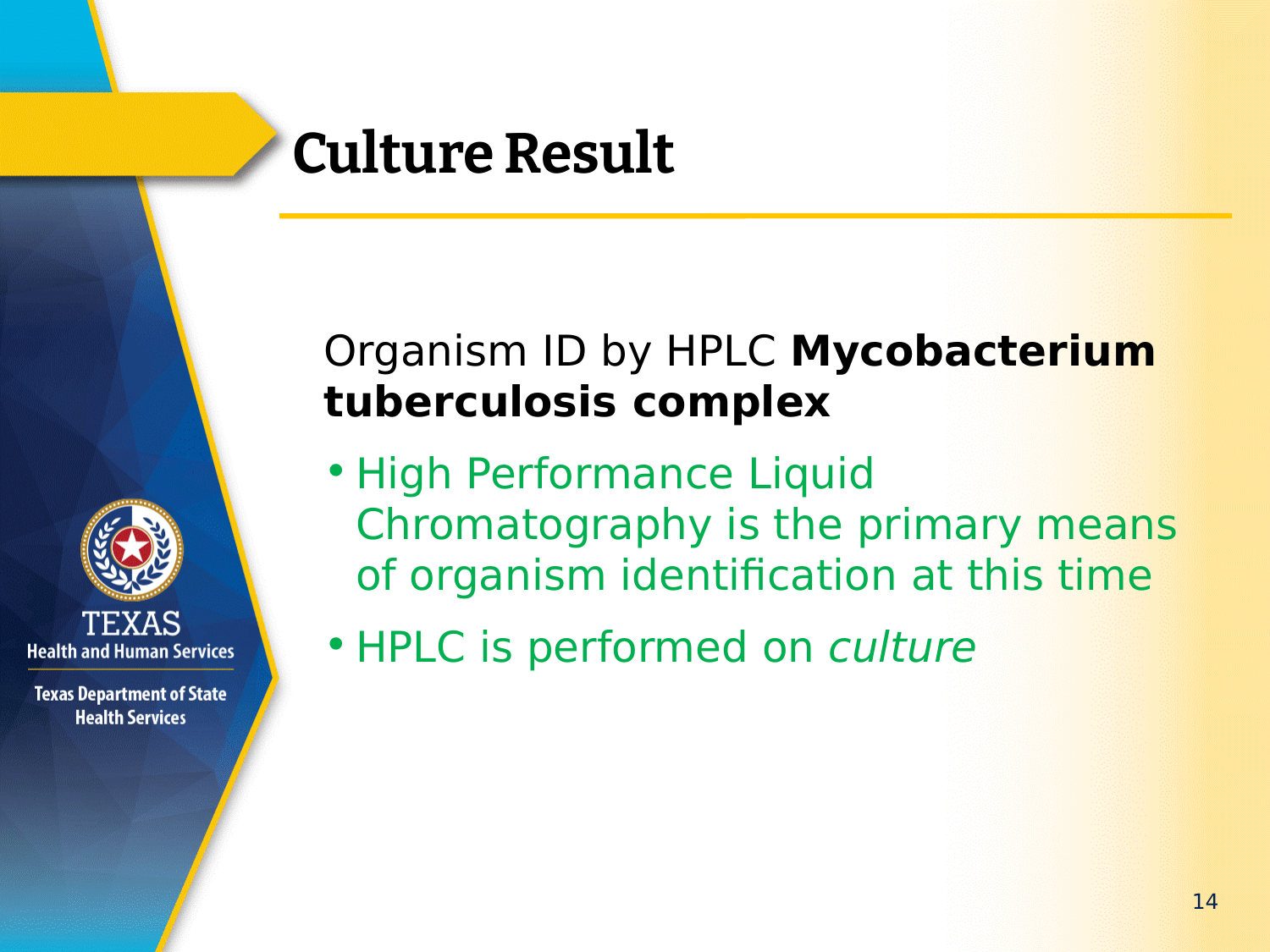

# Culture Result
Organism ID by HPLC Mycobacterium tuberculosis complex
High Performance Liquid Chromatography is the primary means of organism identification at this time
HPLC is performed on culture

14